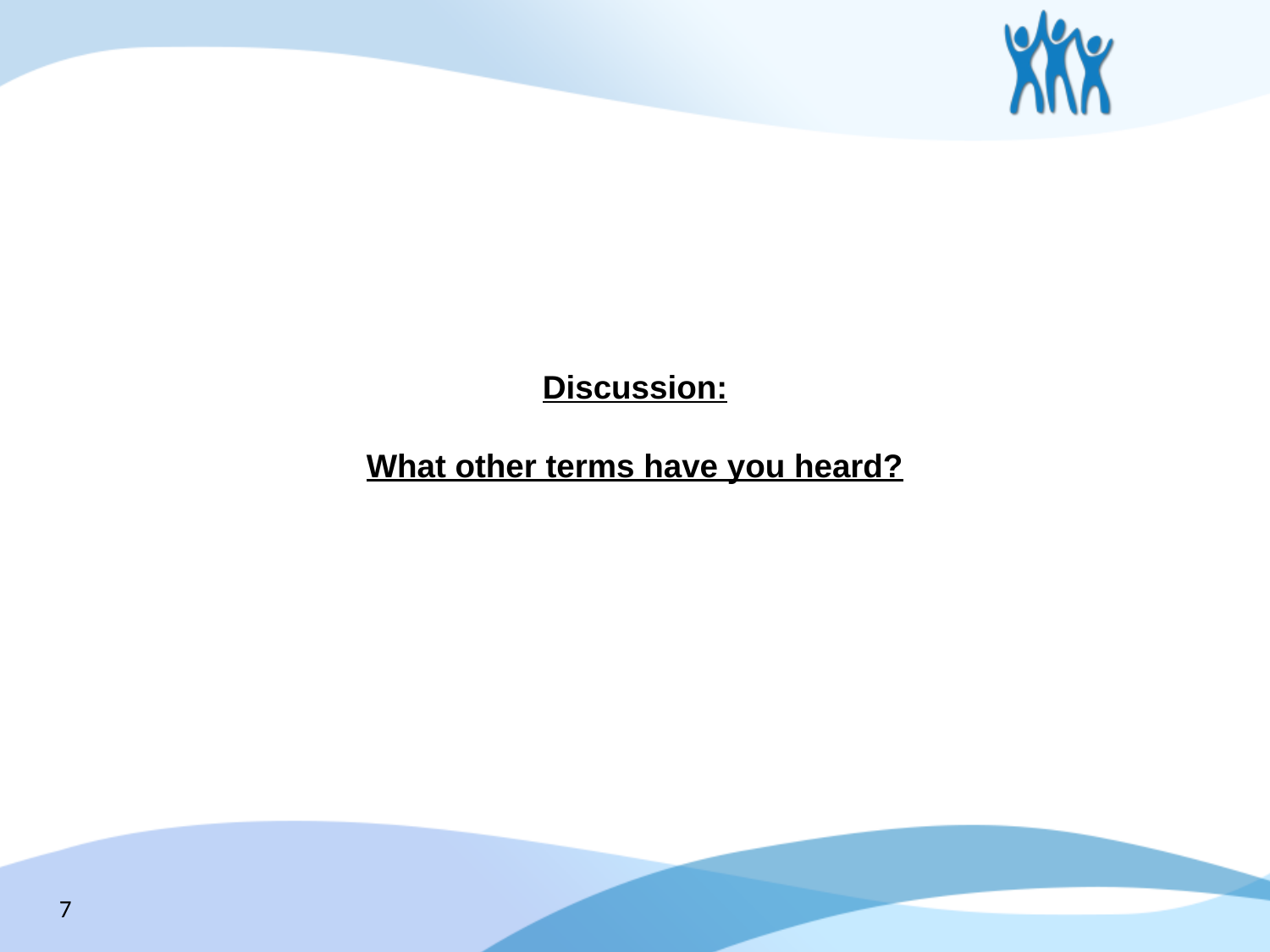

# Discussion: What other terms have you heard?
7